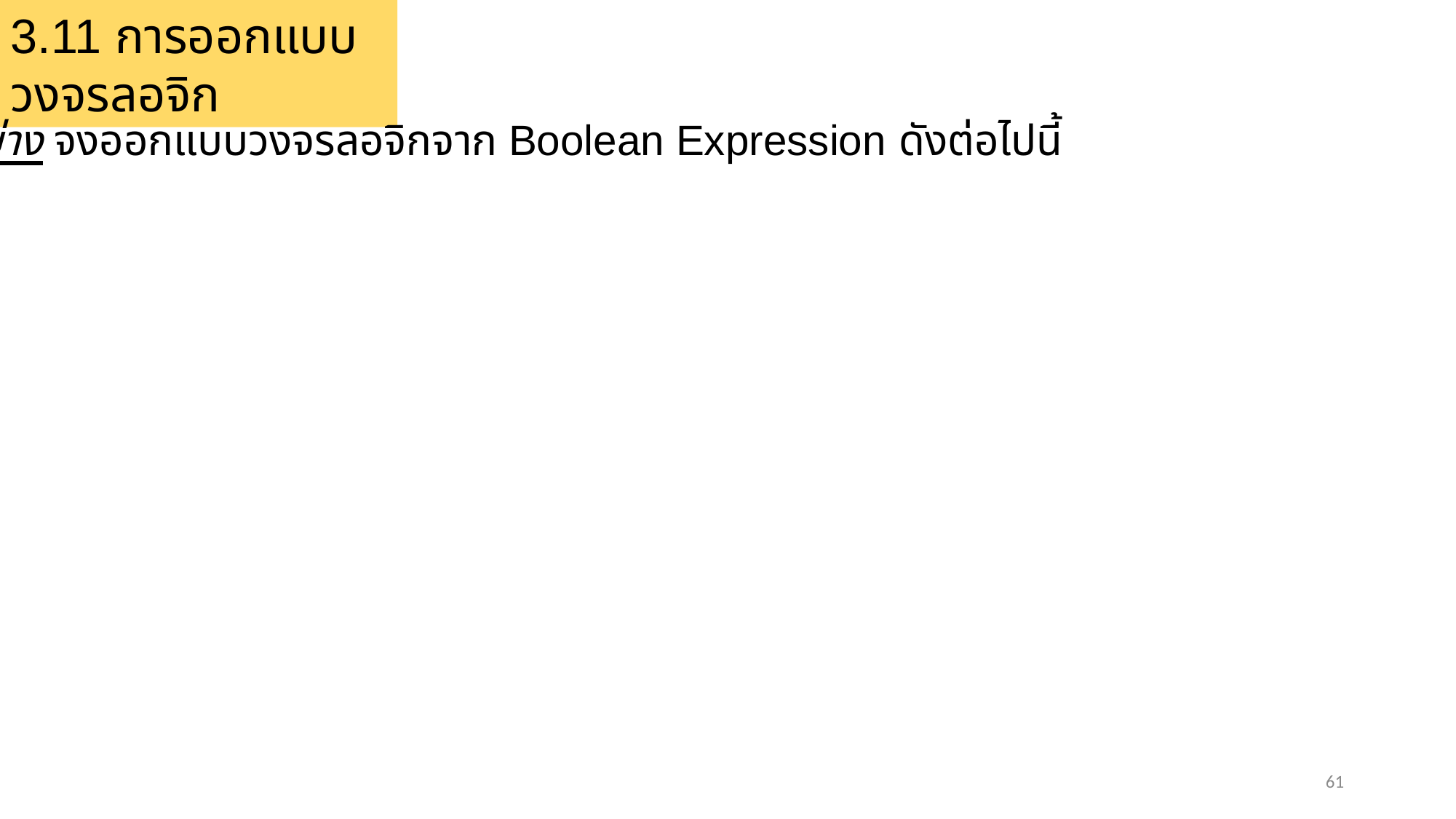

3.11 การออกแบบวงจรลอจิก
ตัวอย่าง จงออกแบบวงจรลอจิกจาก Boolean Expression ดังต่อไปนี้
61